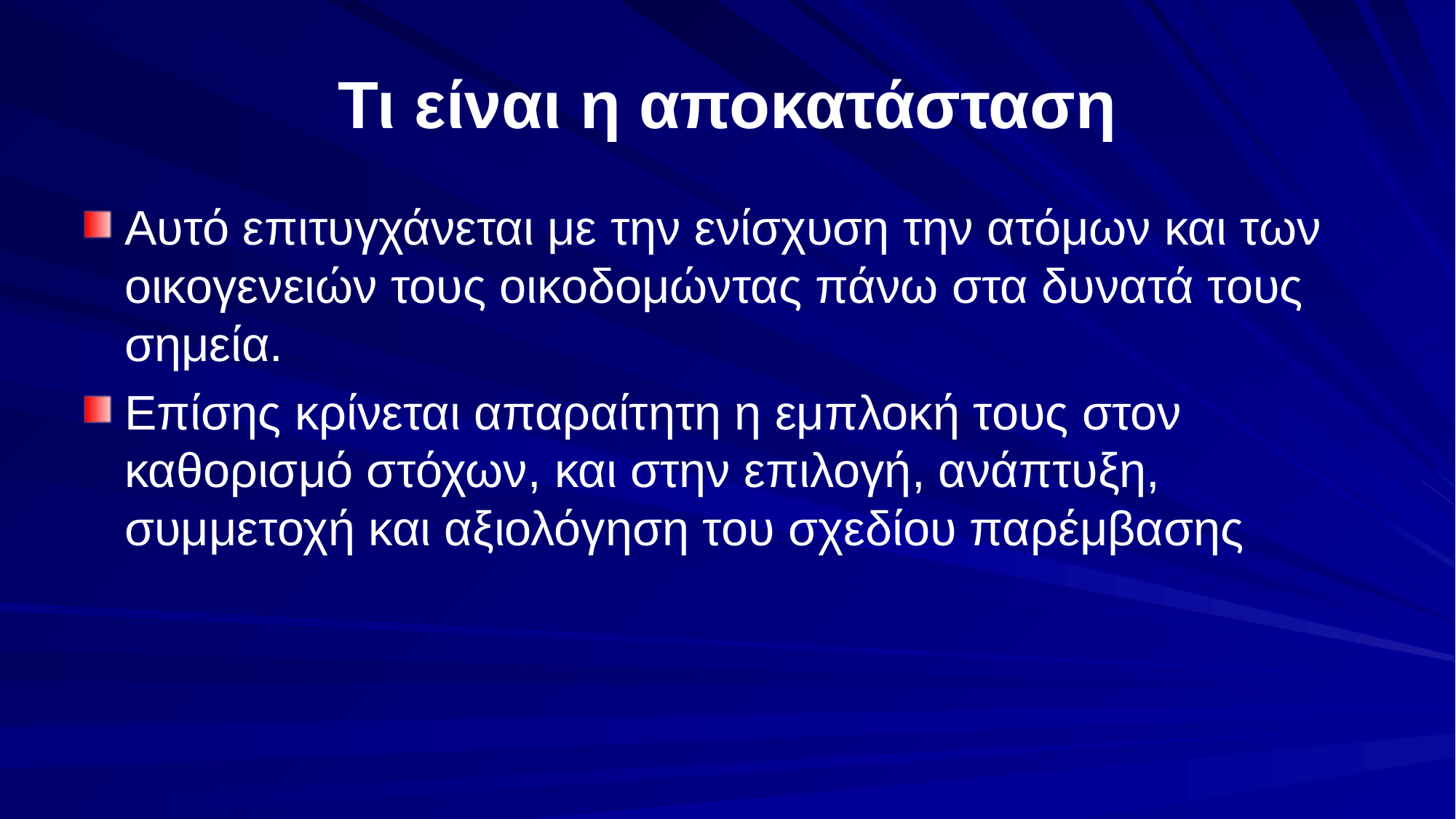

# Τι είναι η αποκατάσταση
Αυτό επιτυγχάνεται με την ενίσχυση την ατόμων και των οικογενειών τους οικοδομώντας πάνω στα δυνατά τους σημεία.
Επίσης κρίνεται απαραίτητη η εμπλοκή τους στον καθορισμό στόχων, και στην επιλογή, ανάπτυξη, συμμετοχή και αξιολόγηση του σχεδίου παρέμβασης